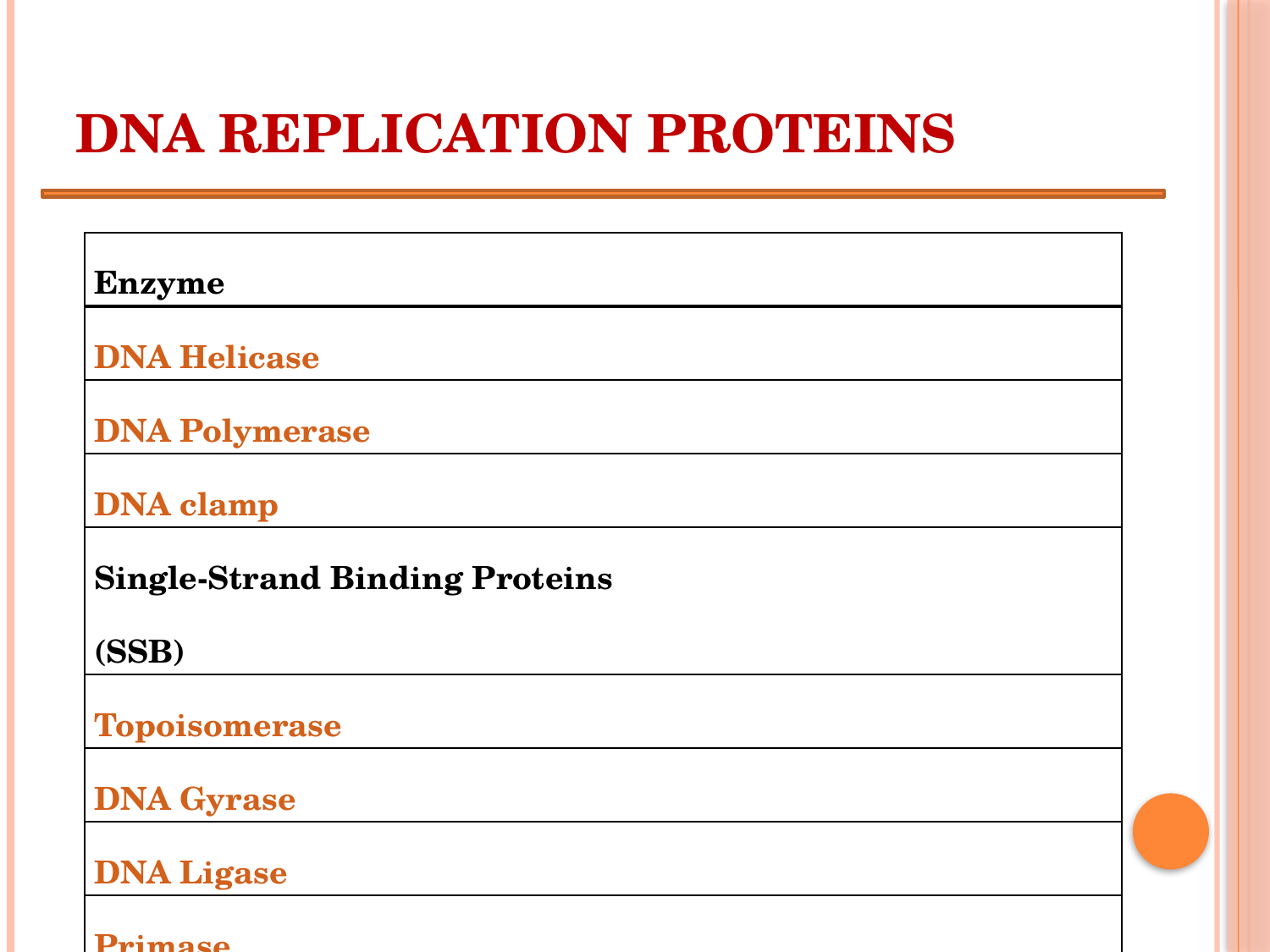

# DNA replication proteins

| Enzyme |
| --- |
| DNA Helicase |
| DNA Polymerase |
| DNA clamp |
| Single-Strand Binding Proteins (SSB) |
| Topoisomerase |
| DNA Gyrase |
| DNA Ligase |
| Primase |
| Telomerase |